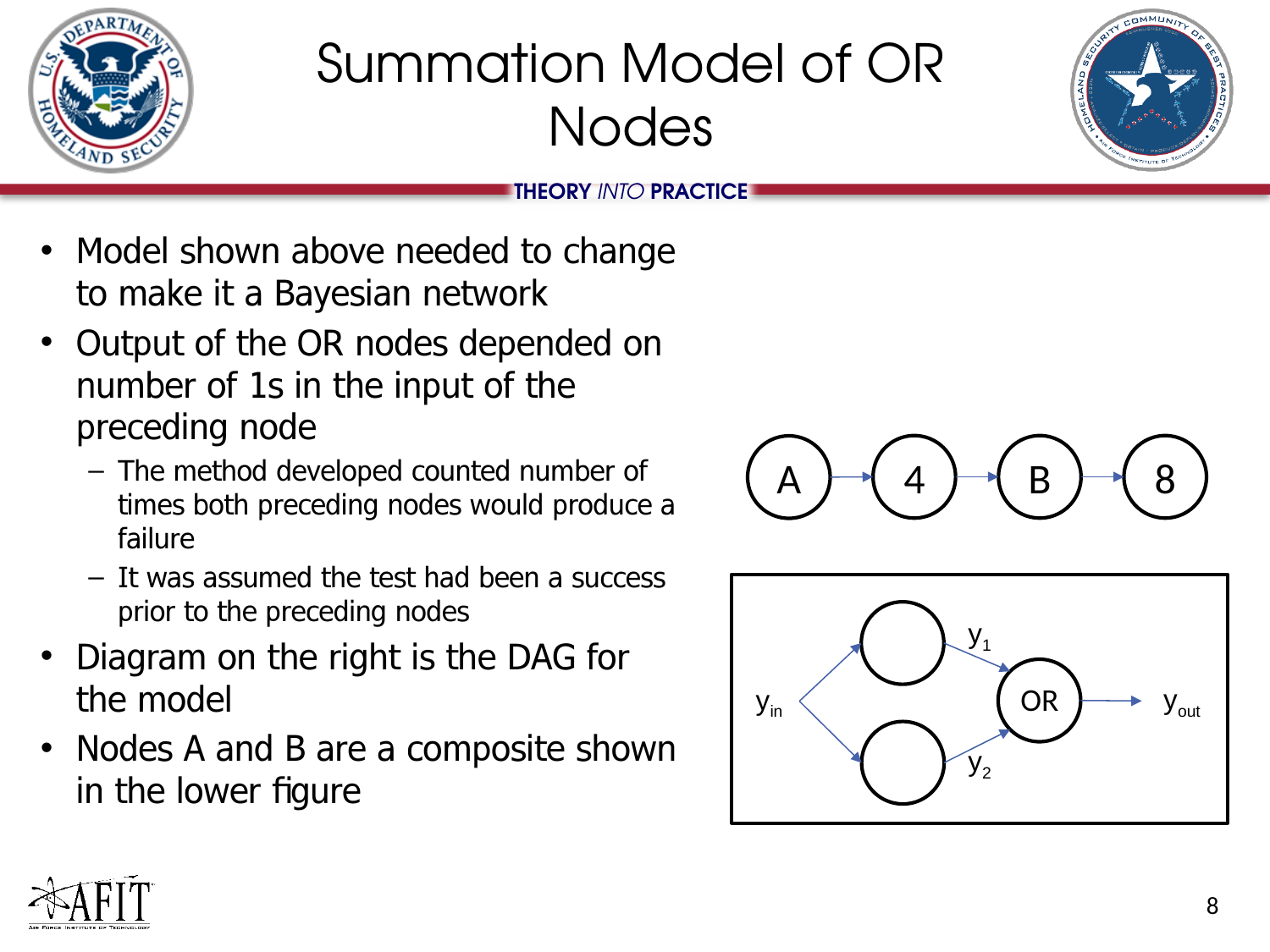

# Summation Model of OR Nodes
Model shown above needed to change to make it a Bayesian network
Output of the OR nodes depended on number of 1s in the input of the preceding node
The method developed counted number of times both preceding nodes would produce a failure
It was assumed the test had been a success prior to the preceding nodes
Diagram on the right is the DAG for the model
Nodes A and B are a composite shown in the lower figure
4
B
8
A

y1

OR
yout
yin

y2
8